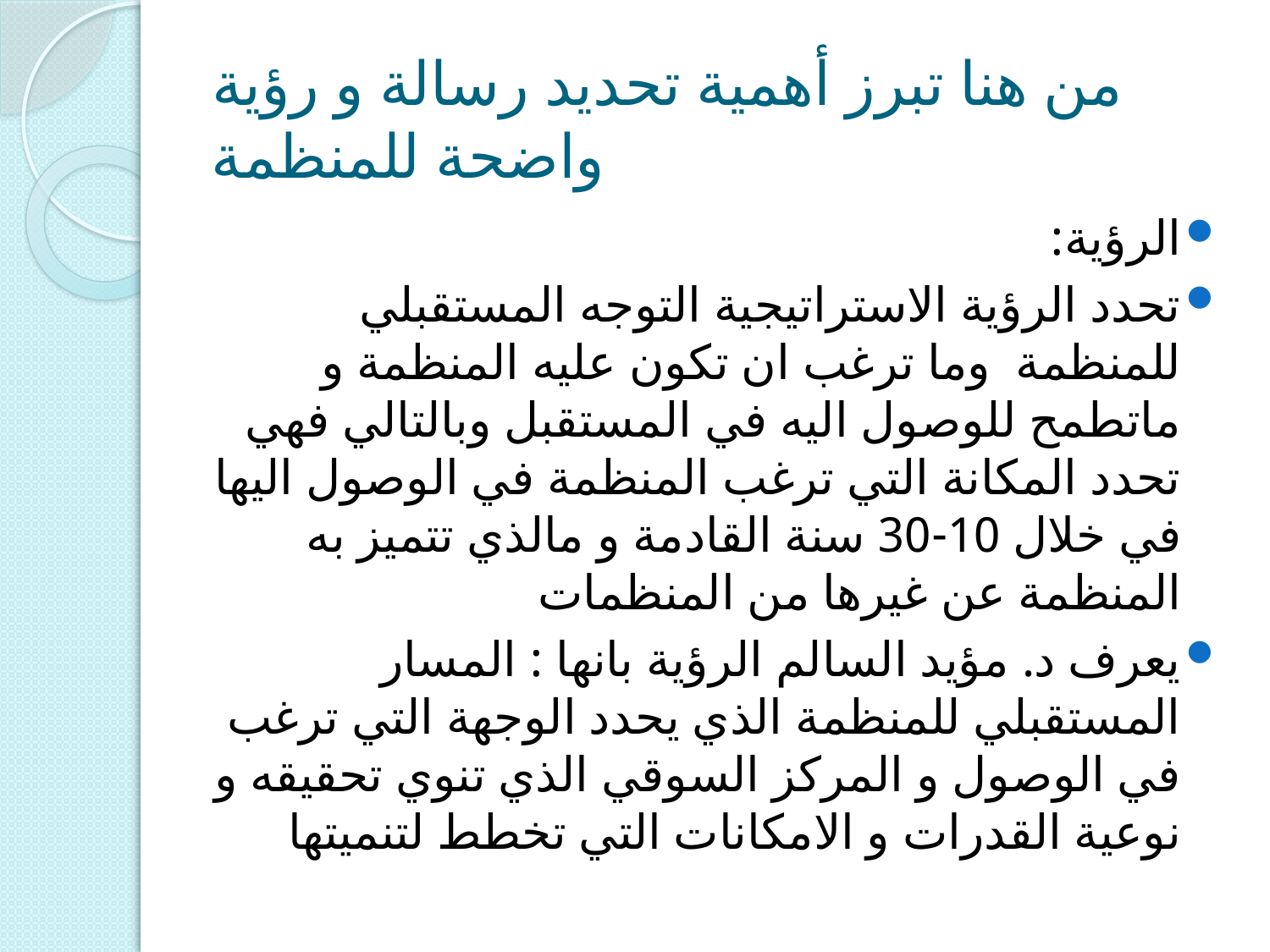

# من هنا تبرز أهمية تحديد رسالة و رؤية واضحة للمنظمة
الرؤية:
تحدد الرؤية الاستراتيجية التوجه المستقبلي للمنظمة  وما ترغب ان تكون عليه المنظمة و ماتطمح للوصول اليه في المستقبل وبالتالي فهي تحدد المكانة التي ترغب المنظمة في الوصول اليها في خلال 10-30 سنة القادمة و مالذي تتميز به المنظمة عن غيرها من المنظمات
يعرف د. مؤيد السالم الرؤية بانها : المسار المستقبلي للمنظمة الذي يحدد الوجهة التي ترغب في الوصول و المركز السوقي الذي تنوي تحقيقه و نوعية القدرات و الامكانات التي تخطط لتنميتها